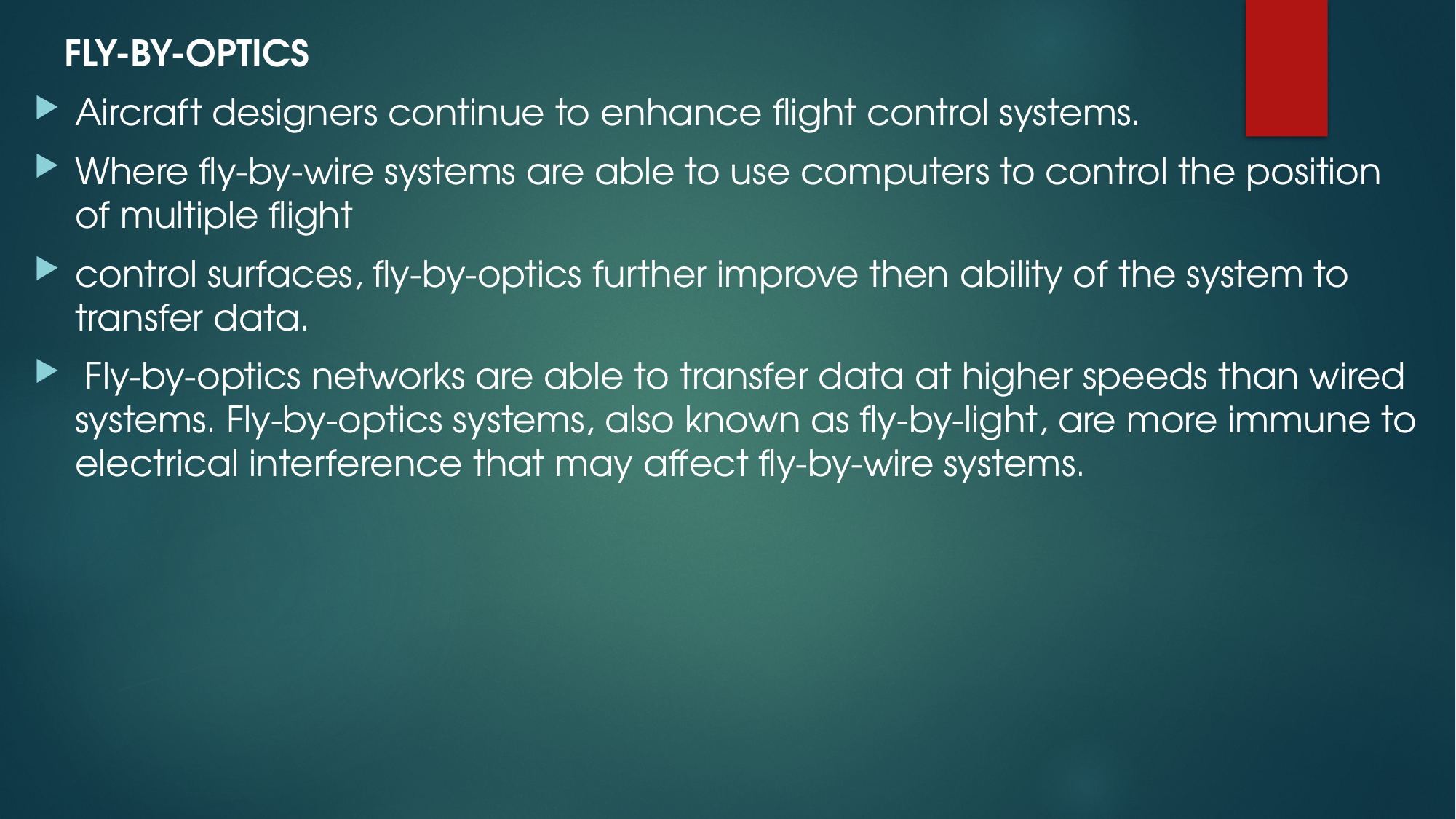

FLY-BY-OPTICS
Aircraft designers continue to enhance flight control systems.
Where fly-by-wire systems are able to use computers to control the position of multiple flight
control surfaces, fly-by-optics further improve then ability of the system to transfer data.
 Fly-by-optics networks are able to transfer data at higher speeds than wired systems. Fly-by-optics systems, also known as fly-by-light, are more immune to electrical interference that may affect fly-by-wire systems.